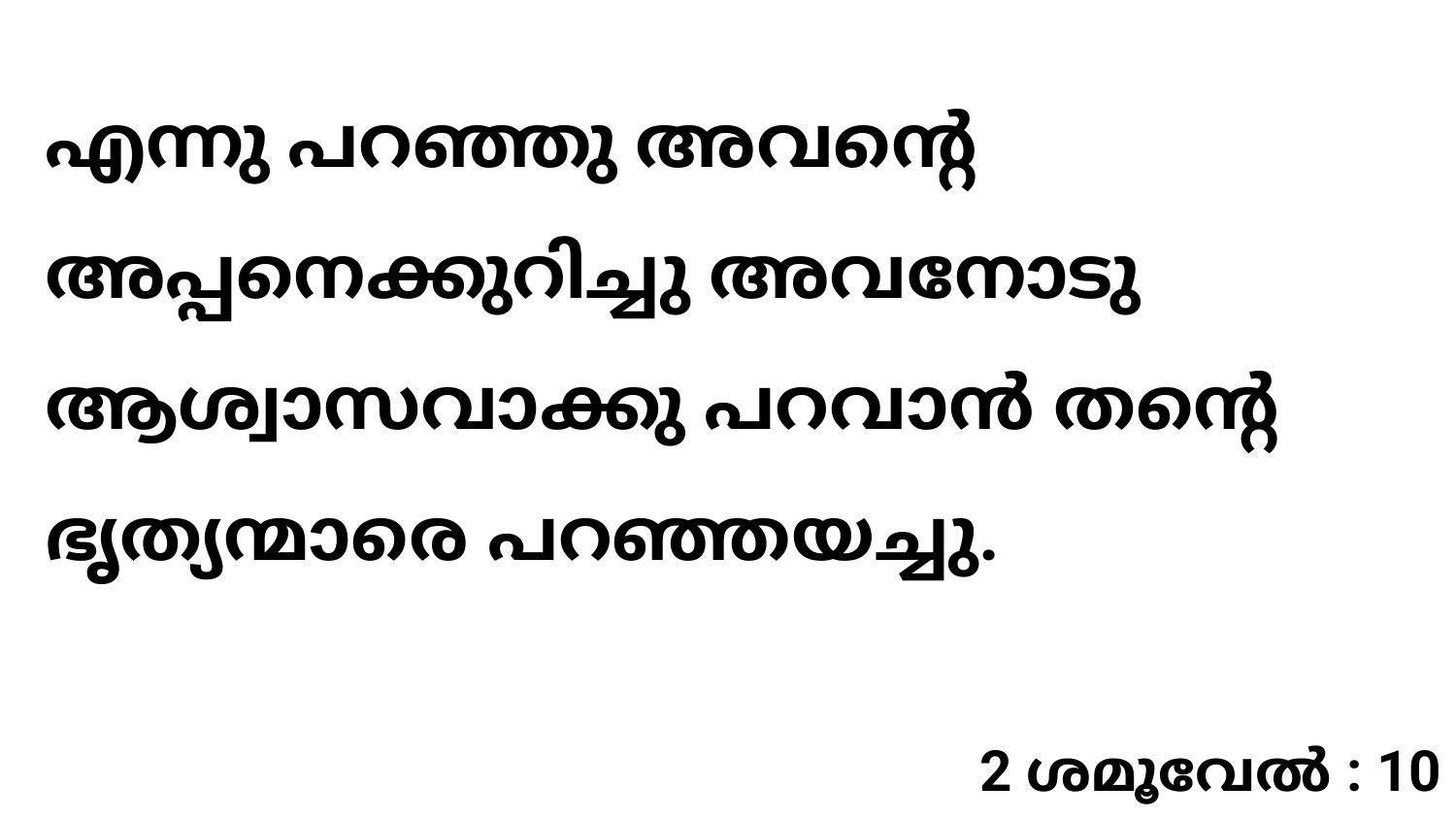

എന്നു പറഞ്ഞു അവന്റെ അപ്പനെക്കുറിച്ചു അവനോടു ആശ്വാസവാക്കു പറവാൻ തന്റെ ഭൃത്യന്മാരെ പറഞ്ഞയച്ചു.
2 ശമൂവേൽ : 10